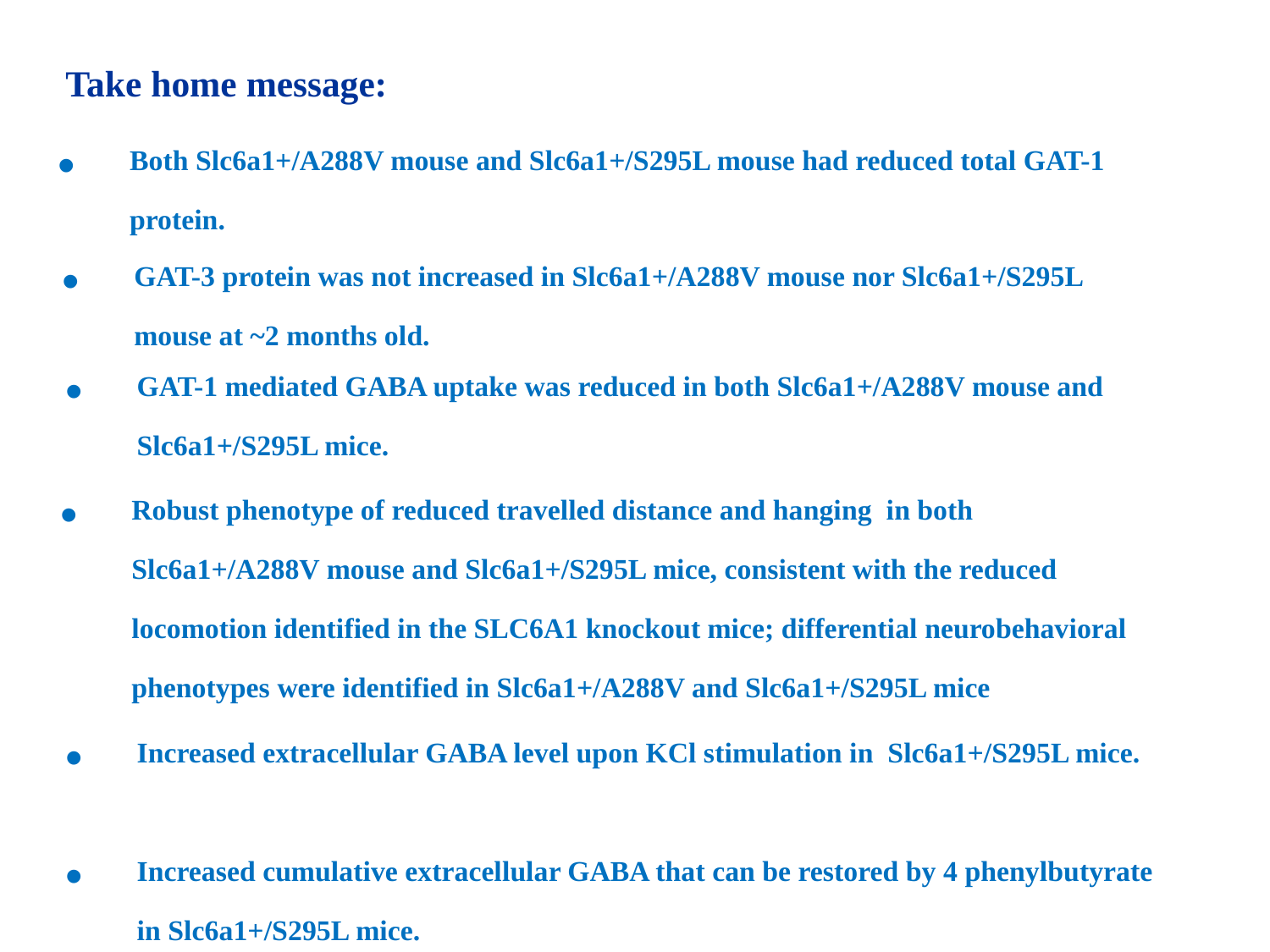

Take home message:
Both Slc6a1+/A288V mouse and Slc6a1+/S295L mouse had reduced total GAT-1 protein.

GAT-3 protein was not increased in Slc6a1+/A288V mouse nor Slc6a1+/S295L mouse at ~2 months old.
GAT-1 mediated GABA uptake was reduced in both Slc6a1+/A288V mouse and Slc6a1+/S295L mice.
Robust phenotype of reduced travelled distance and hanging  in both   Slc6a1+/A288V mouse and Slc6a1+/S295L mice, consistent with the reduced locomotion identified in the SLC6A1 knockout mice; differential neurobehavioral phenotypes were identified in Slc6a1+/A288V and Slc6a1+/S295L mice
Increased extracellular GABA level upon KCl stimulation in  Slc6a1+/S295L mice.

Increased cumulative extracellular GABA that can be restored by 4 phenylbutyrate in Slc6a1+/S295L mice.